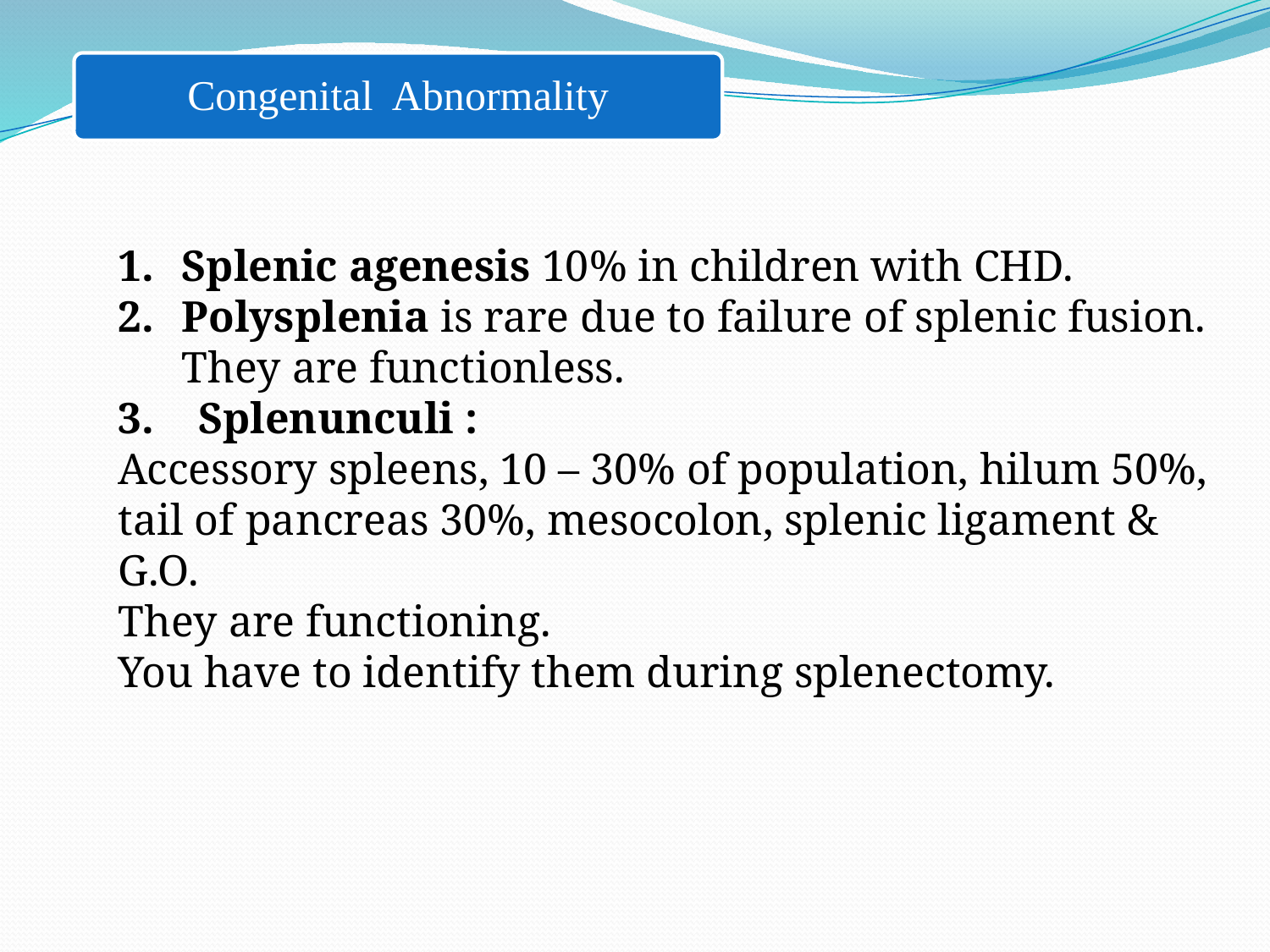

Congenital  Abnormality
Splenic agenesis 10% in children with CHD.
Polysplenia is rare due to failure of splenic fusion. They are functionless.
3.    Splenunculi :
Accessory spleens, 10 – 30% of population, hilum 50%, tail of pancreas 30%, mesocolon, splenic ligament & G.O.
They are functioning.
You have to identify them during splenectomy.